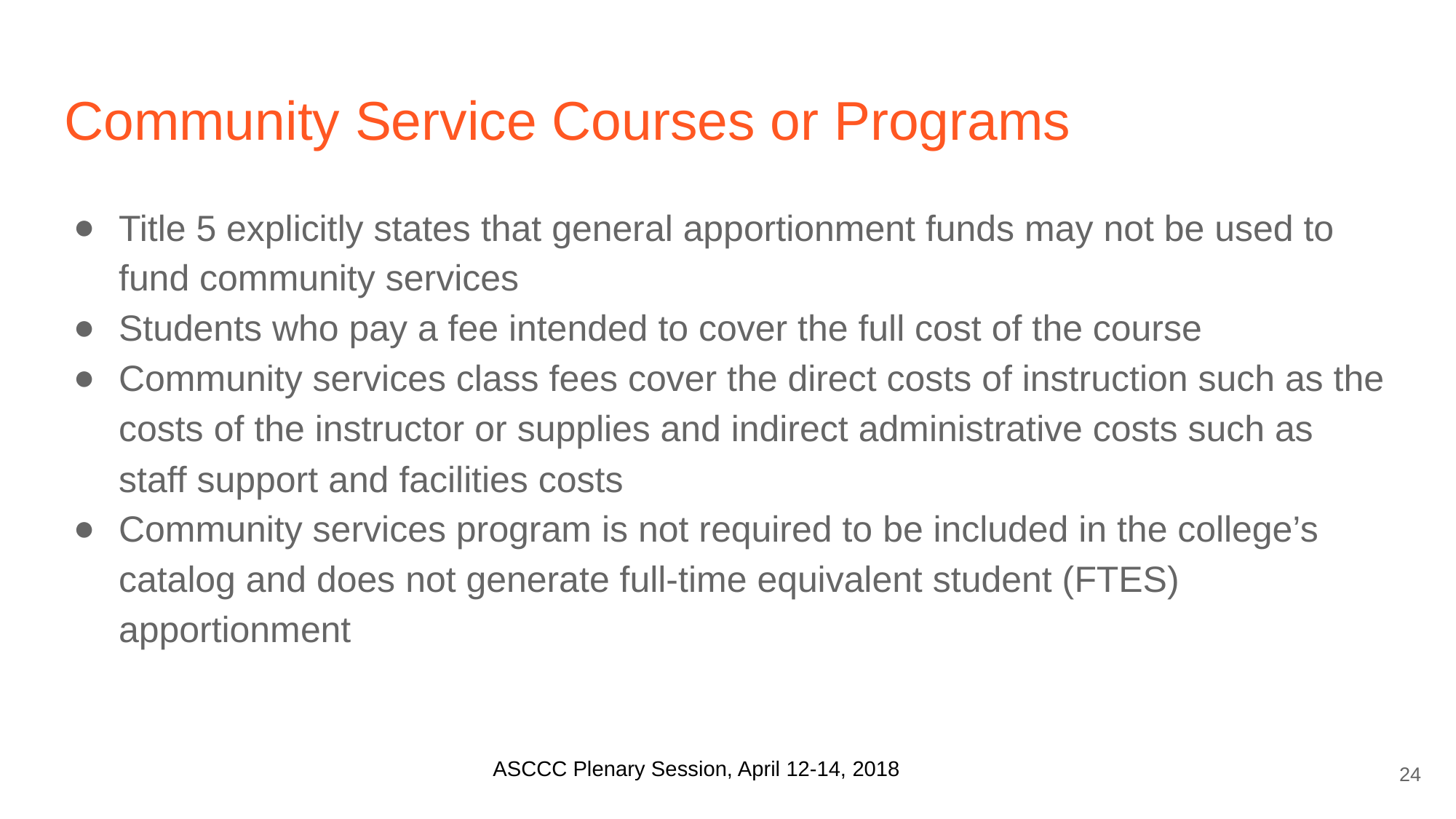

# Community Service Courses or Programs
Title 5 explicitly states that general apportionment funds may not be used to fund community services
Students who pay a fee intended to cover the full cost of the course
Community services class fees cover the direct costs of instruction such as the costs of the instructor or supplies and indirect administrative costs such as staff support and facilities costs
Community services program is not required to be included in the college’s catalog and does not generate full-time equivalent student (FTES) apportionment
24
ASCCC Plenary Session, April 12-14, 2018